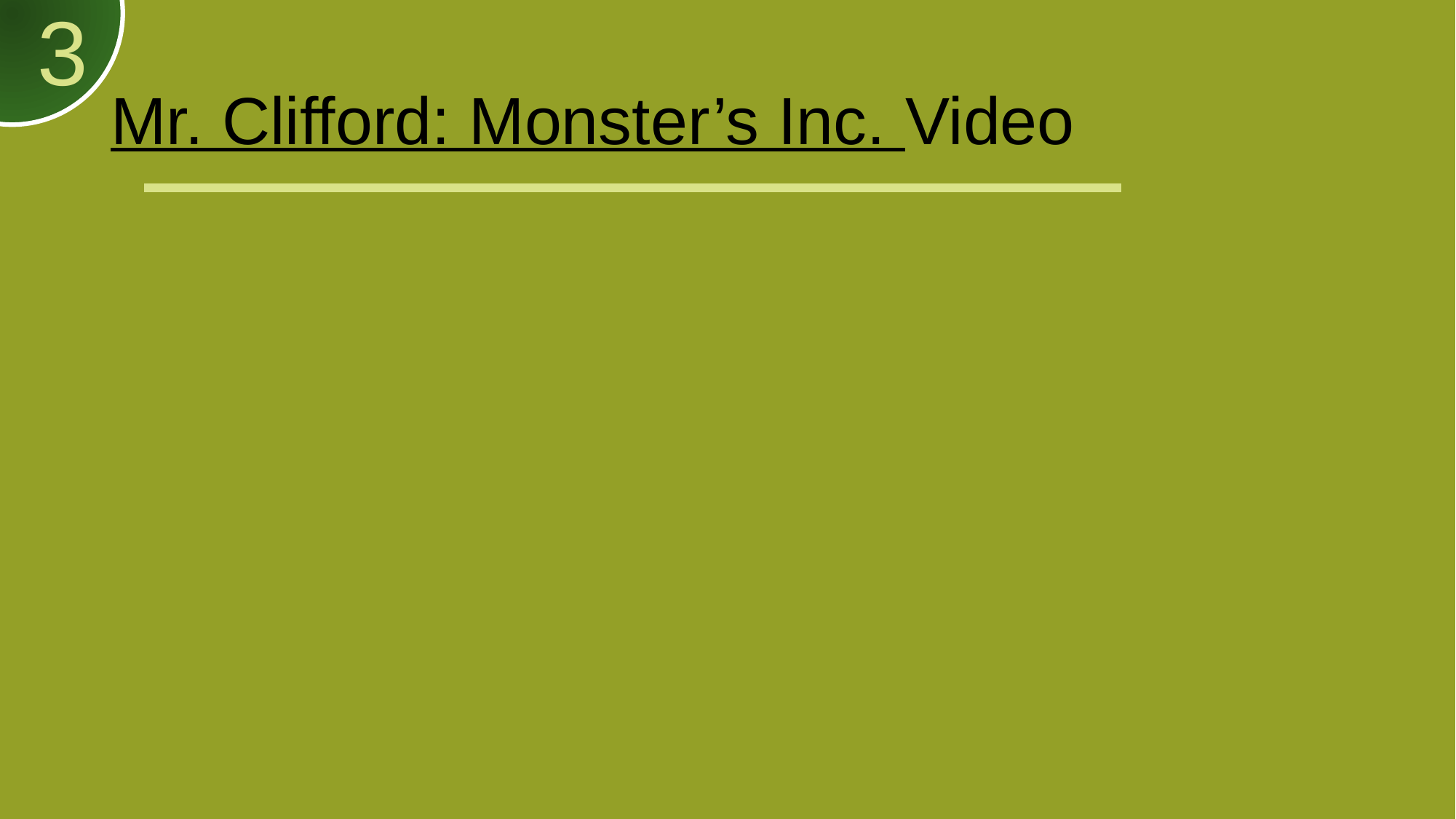

3
# Mr. Clifford: Monster’s Inc. Video